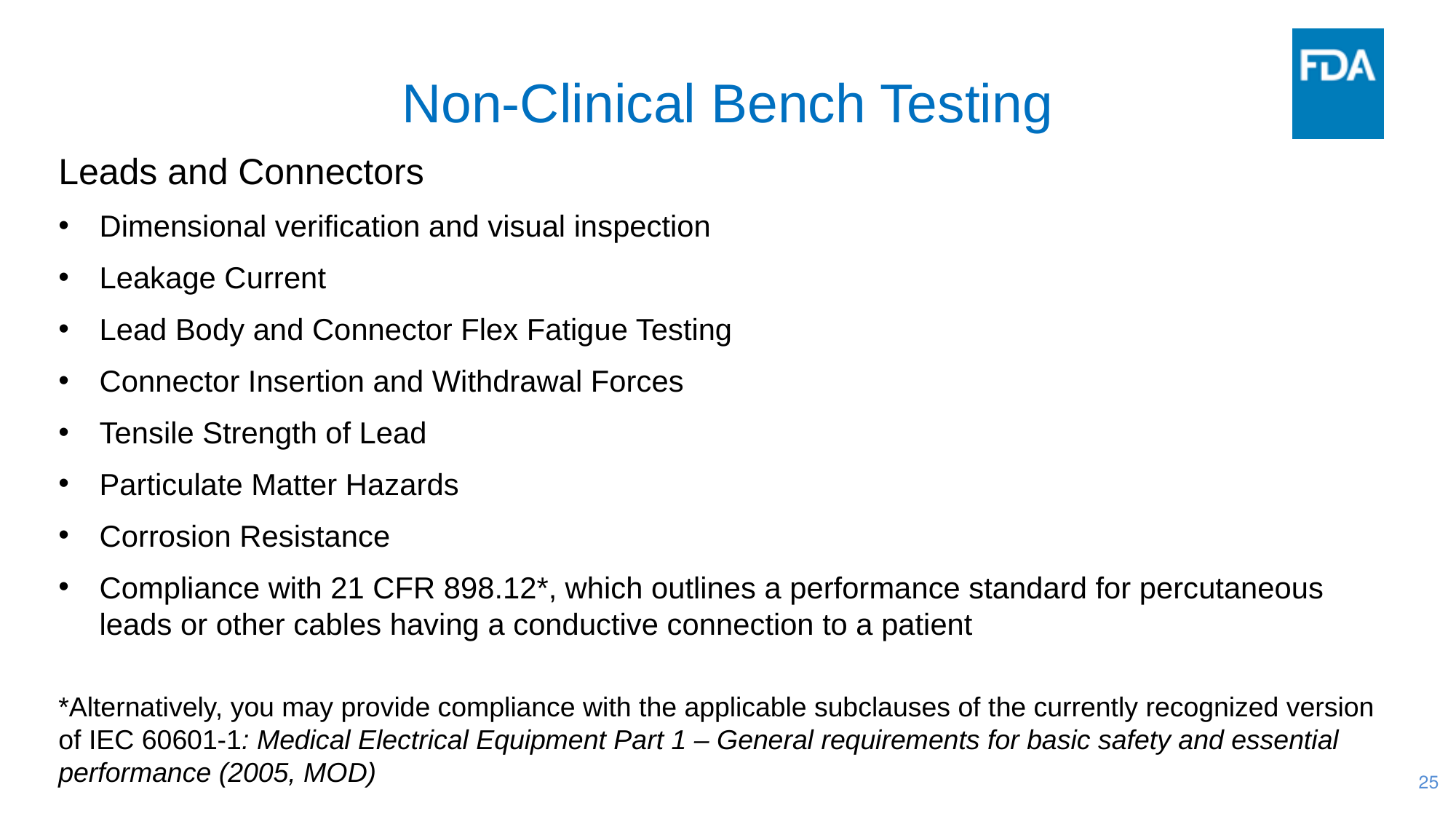

# Non-Clinical Bench Testing
Leads and Connectors

Dimensional verification and visual inspection
Leakage Current
Lead Body and Connector Flex Fatigue Testing
Connector Insertion and Withdrawal Forces
Tensile Strength of Lead
Particulate Matter Hazards
Corrosion Resistance
Compliance with 21 CFR 898.12*, which outlines a performance standard for percutaneous leads or other cables having a conductive connection to a patient

*Alternatively, you may provide compliance with the applicable subclauses of the currently recognized version of IEC 60601-1: Medical Electrical Equipment Part 1 – General requirements for basic safety and essential performance (2005, MOD)